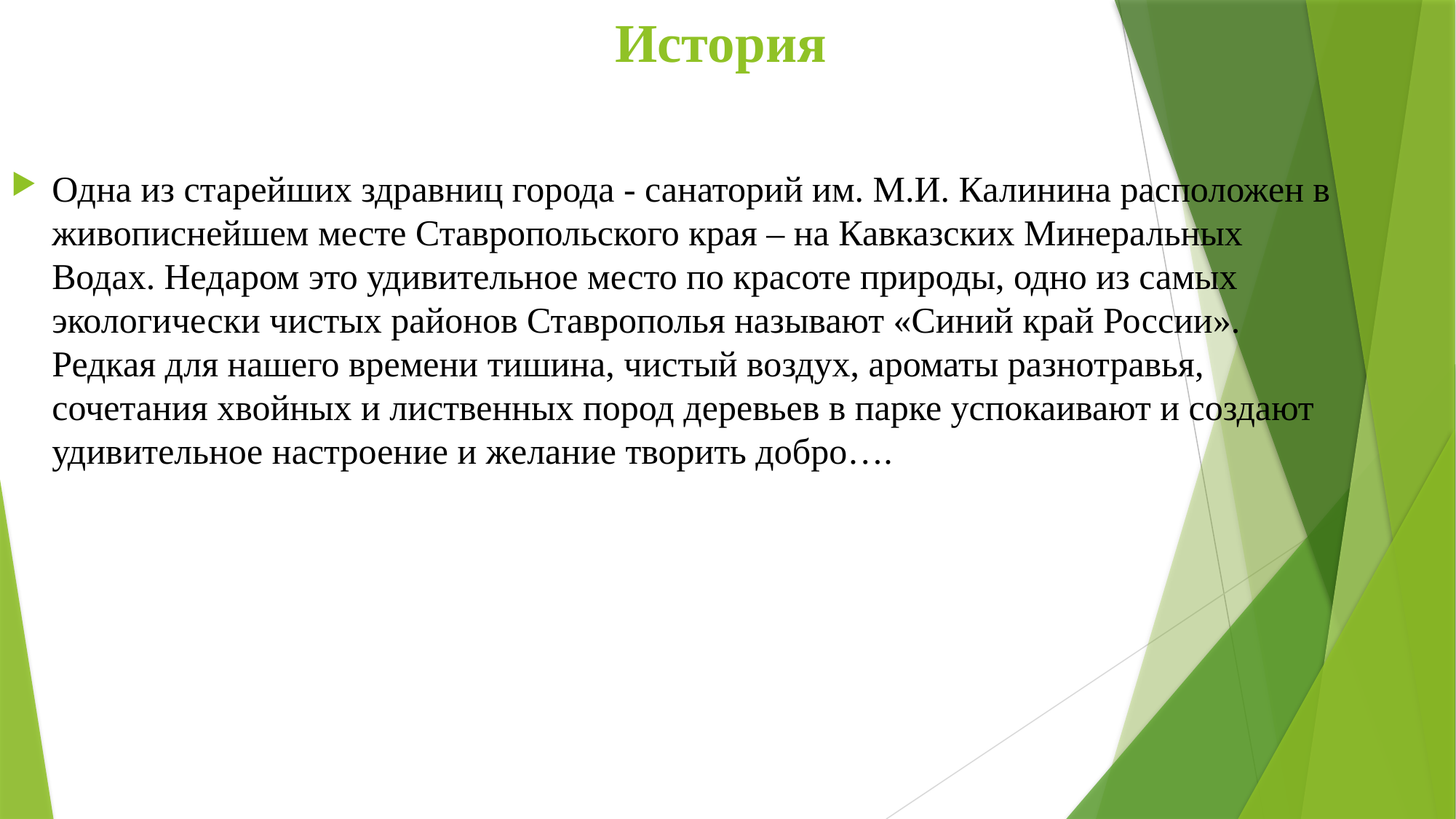

# История
Одна из старейших здравниц города - санаторий им. М.И. Калинина расположен в живописнейшем месте Ставропольского края – на Кавказских Минеральных Водах. Недаром это удивительное место по красоте природы, одно из самых экологически чистых районов Ставрополья называют «Синий край России». Редкая для нашего времени тишина, чистый воздух, ароматы разнотравья, сочетания хвойных и лиственных пород деревьев в парке успокаивают и создают удивительное настроение и желание творить добро….